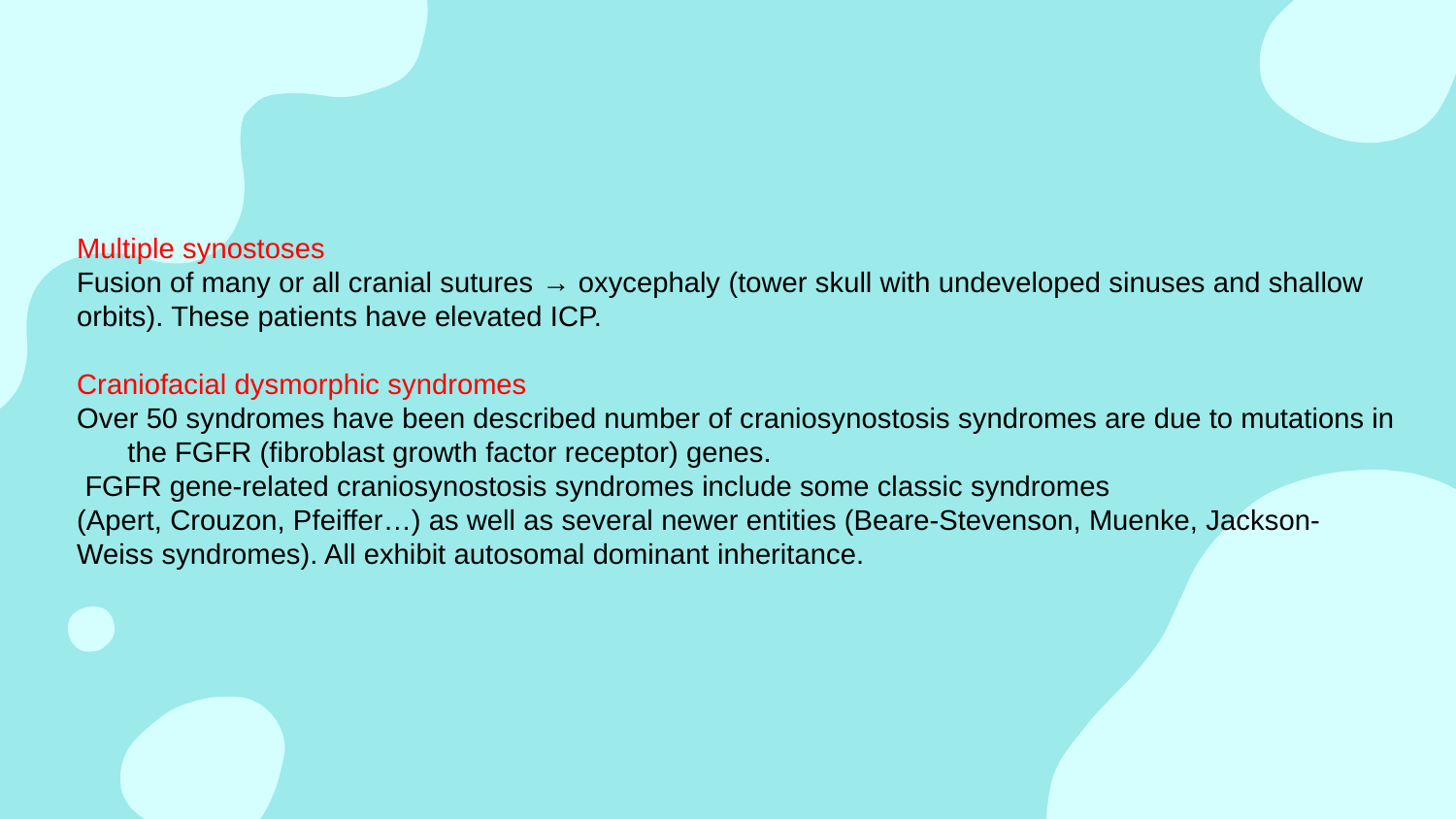

Multiple synostoses
Fusion of many or all cranial sutures → oxycephaly (tower skull with undeveloped sinuses and shallow
orbits). These patients have elevated ICP.

Craniofacial dysmorphic syndromes
Over 50 syndromes have been described number of craniosynostosis syndromes are due to mutations in the FGFR (fibroblast growth factor receptor) genes.
 FGFR gene-related craniosynostosis syndromes include some classic syndromes
(Apert, Crouzon, Pfeiffer…) as well as several newer entities (Beare-Stevenson, Muenke, Jackson-
Weiss syndromes). All exhibit autosomal dominant inheritance.